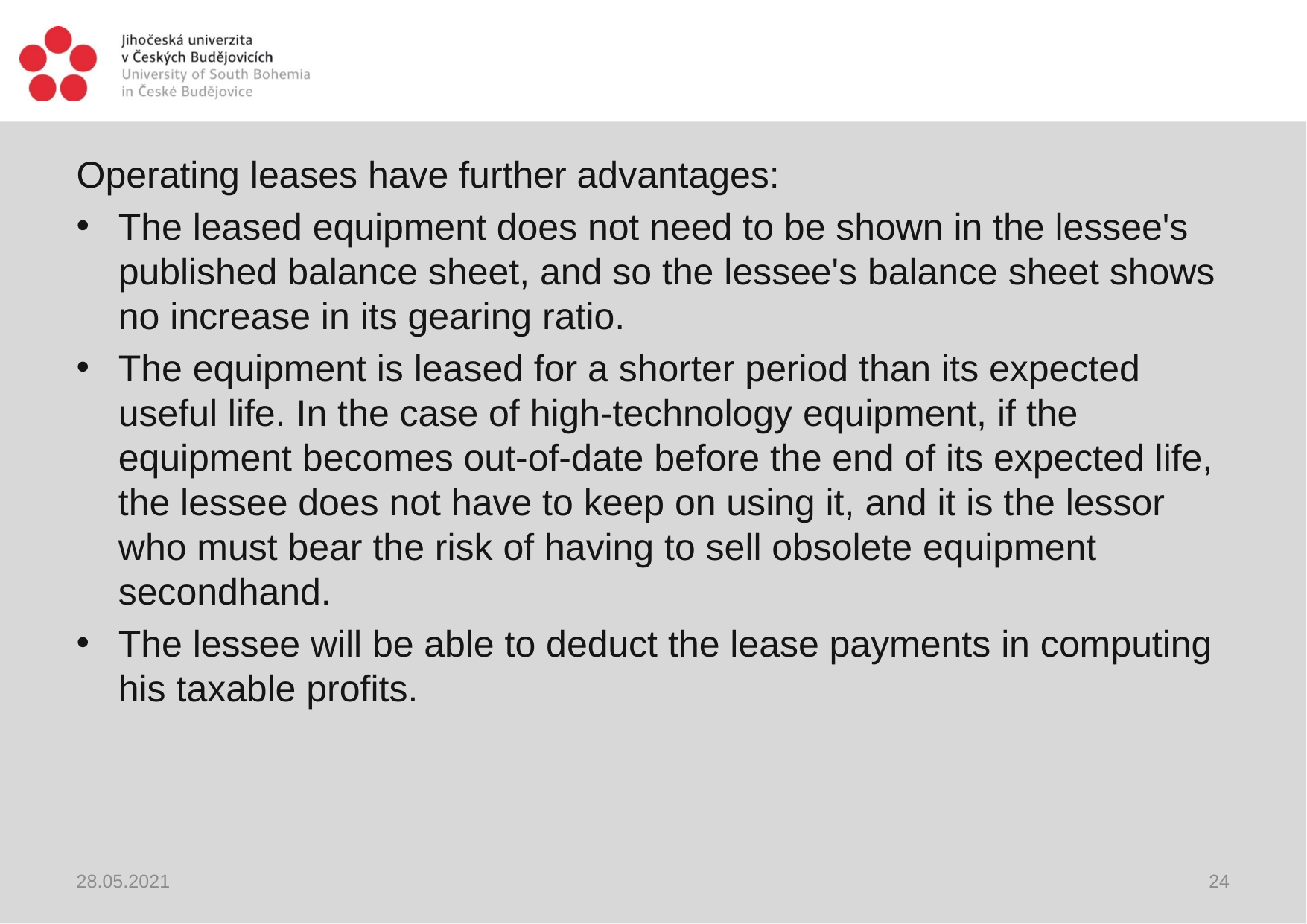

#
Operating leases have further advantages:
The leased equipment does not need to be shown in the lessee's published balance sheet, and so the lessee's balance sheet shows no increase in its gearing ratio.
The equipment is leased for a shorter period than its expected useful life. In the case of high-technology equipment, if the equipment becomes out-of-date before the end of its expected life, the lessee does not have to keep on using it, and it is the lessor who must bear the risk of having to sell obsolete equipment secondhand.
The lessee will be able to deduct the lease payments in computing his taxable profits.
28.05.2021
24